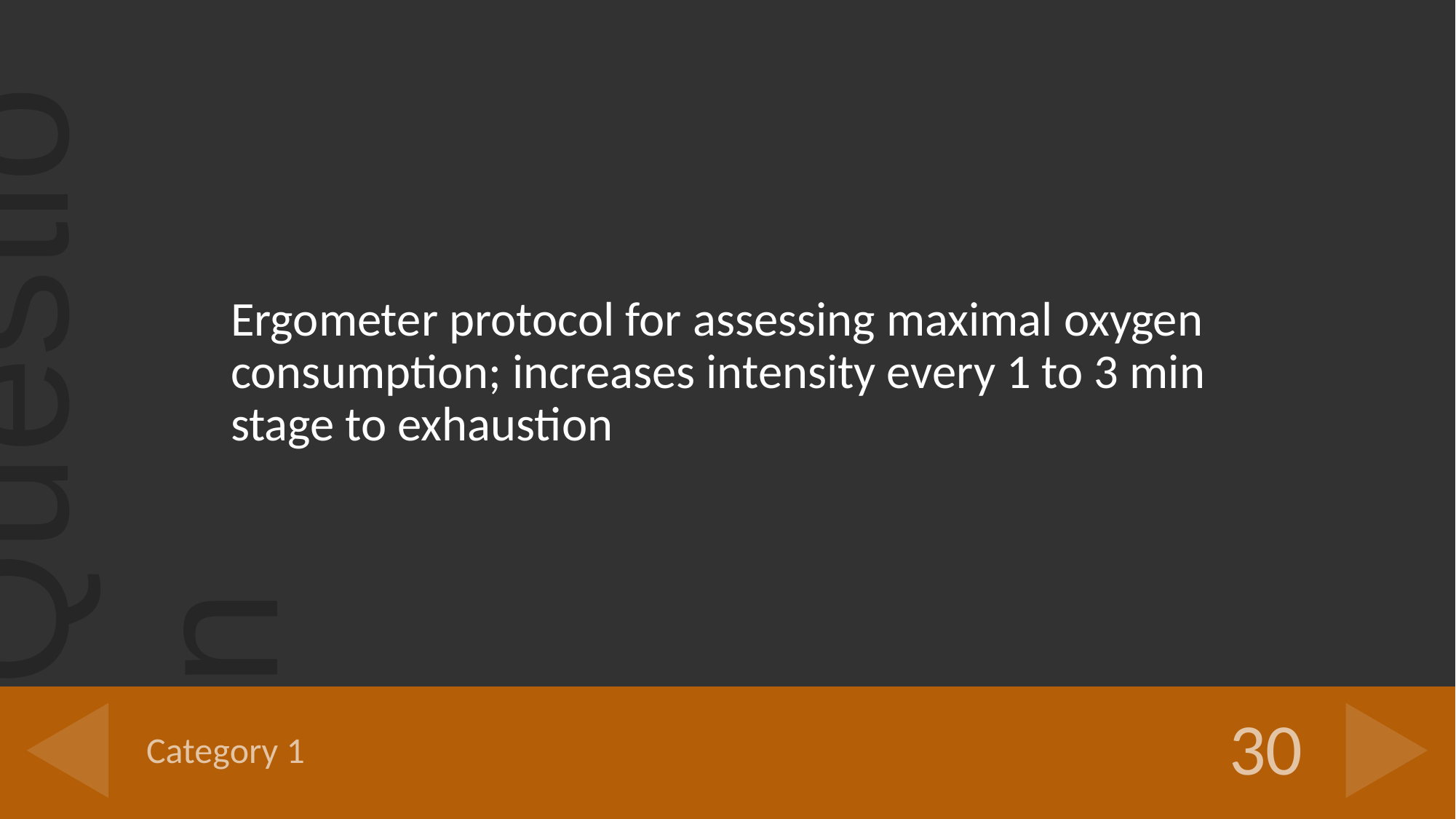

Ergometer protocol for assessing maximal oxygen consumption; increases intensity every 1 to 3 min stage to exhaustion
# Category 1
30